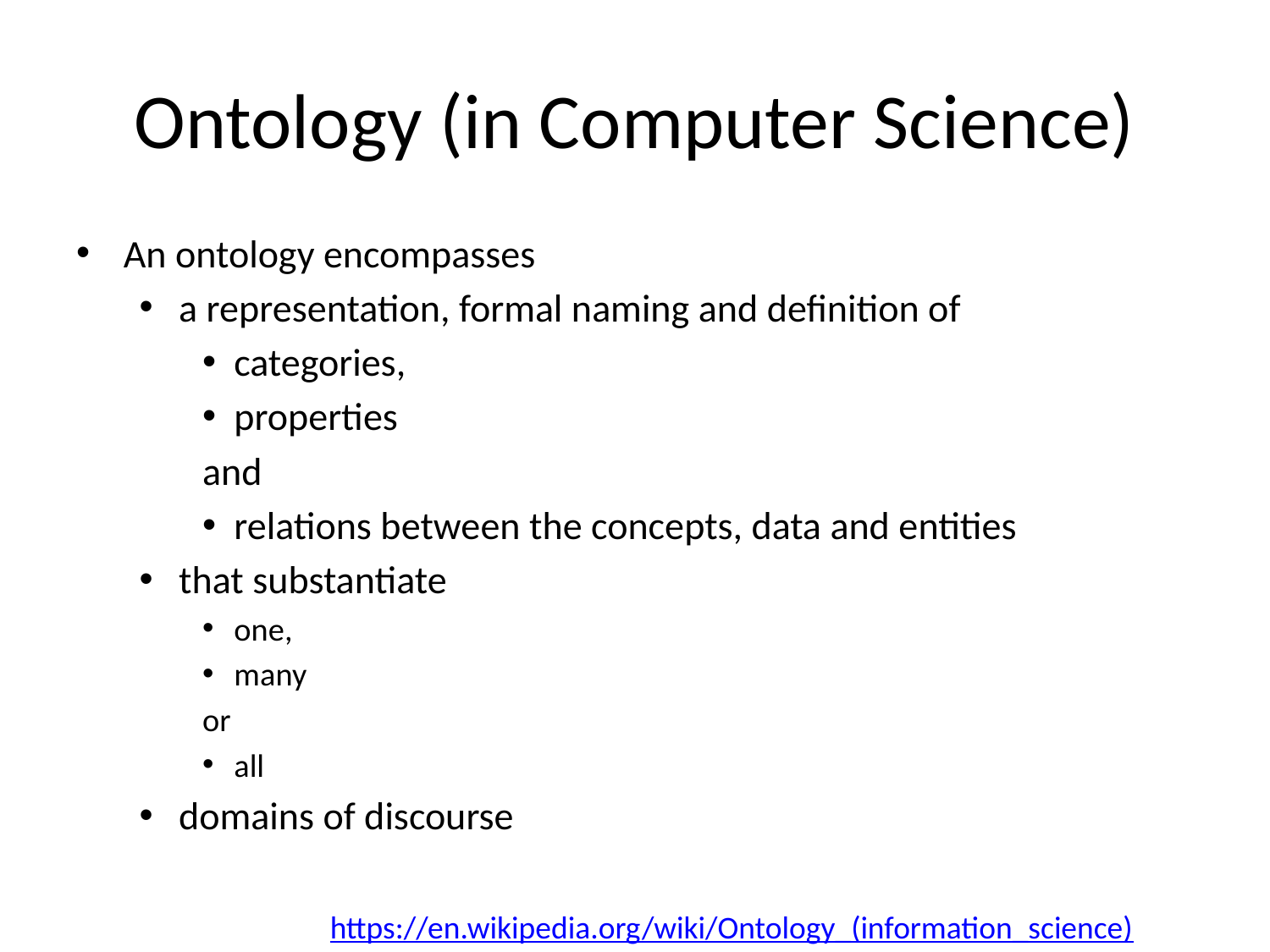

# Ontology (in Computer Science)
An ontology encompasses
a representation, formal naming and definition of
categories,
properties
and
relations between the concepts, data and entities
that substantiate
one,
many
or
all
domains of discourse
https://en.wikipedia.org/wiki/Ontology_(information_science)